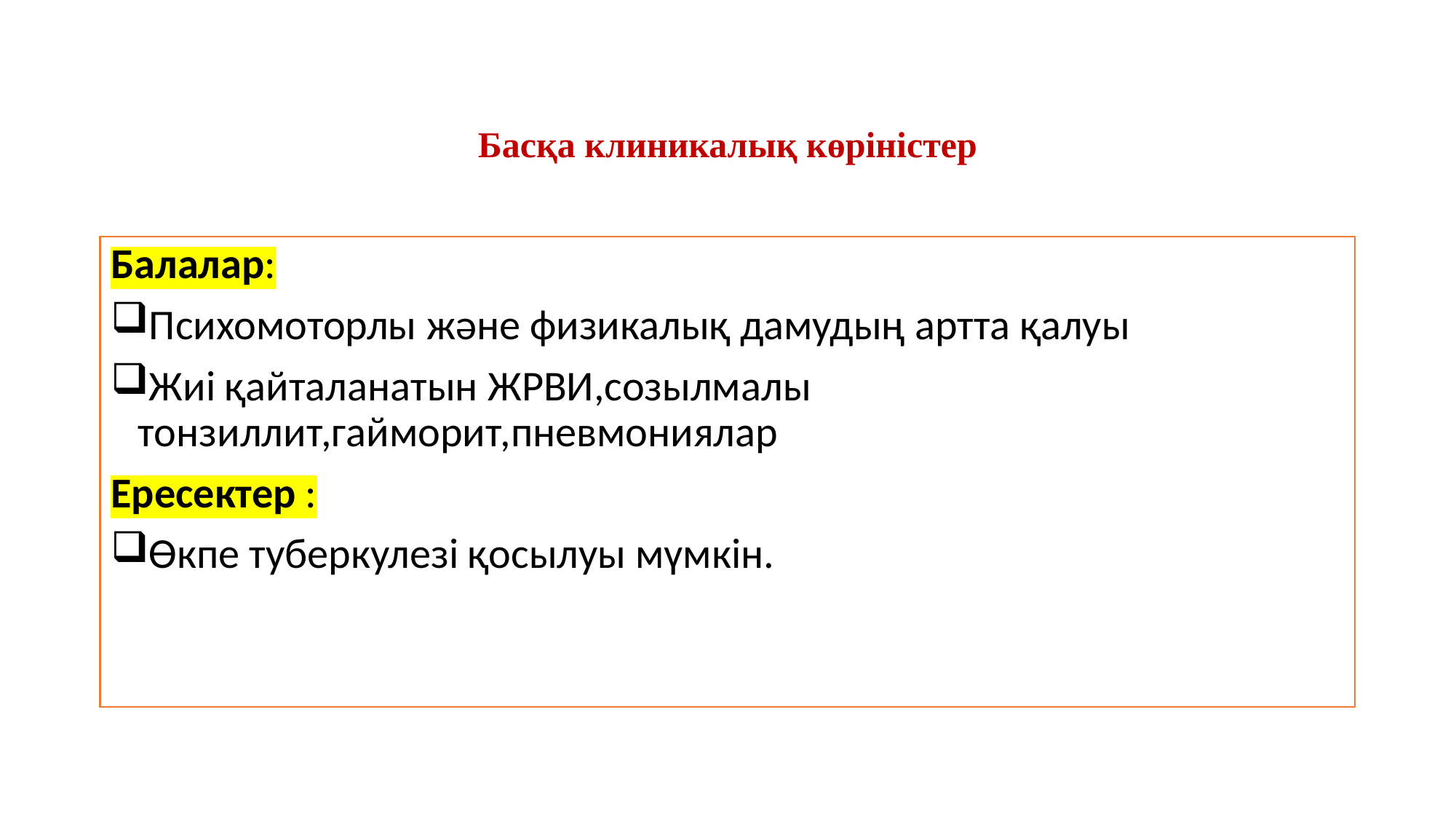

# Басқа клиникалық көріністер
Балалар:
Психомоторлы және физикалық дамудың артта қалуы
Жиі қайталанатын ЖРВИ,созылмалы тонзиллит,гайморит,пневмониялар
Ересектер :
Өкпе туберкулезі қосылуы мүмкін.